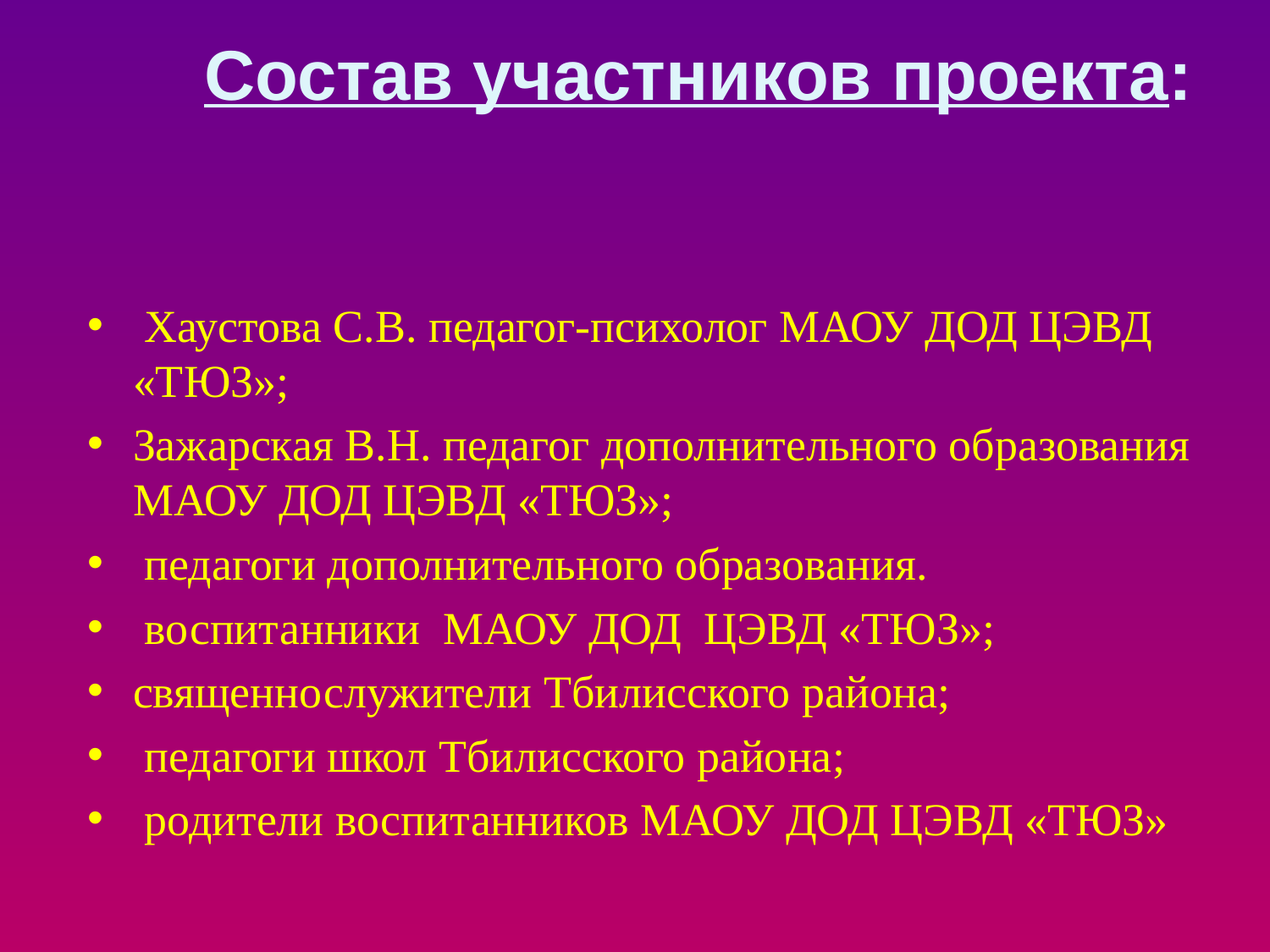

# Состав участников проекта:

 Хаустова С.В. педагог-психолог МАОУ ДОД ЦЭВД «ТЮЗ»;
Зажарская В.Н. педагог дополнительного образования МАОУ ДОД ЦЭВД «ТЮЗ»;
 педагоги дополнительного образования.
 воспитанники  МАОУ ДОД  ЦЭВД «ТЮЗ»;
священнослужители Тбилисского района;
 педагоги школ Тбилисского района;
 родители воспитанников МАОУ ДОД ЦЭВД «ТЮЗ»